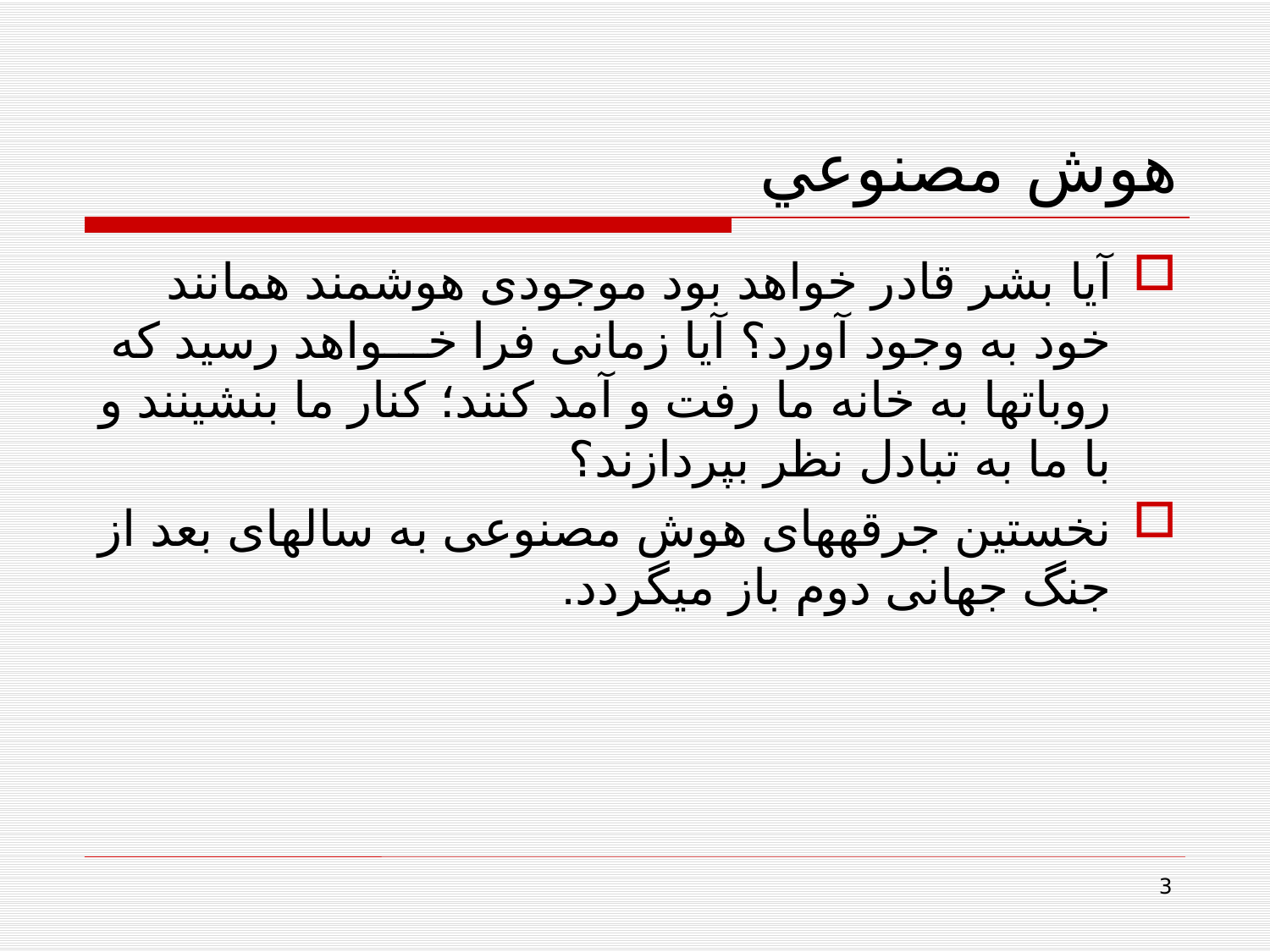

# هوش مصنوعي
آیا بشر قادر خواهد بود موجودی هوشمند همانند خود به وجود آورد؟ آیا زمانی فرا خـــواهد رسید که روبات‏ها به خانه ما رفت‏ و آمد کنند؛ کنار ما بنشینند و با ما به تبادل نظر بپردازند؟
نخستین جرقه‏های هوش مصنوعی به سال‏های بعد از جنگ جهانی دوم باز می‏گردد.
3